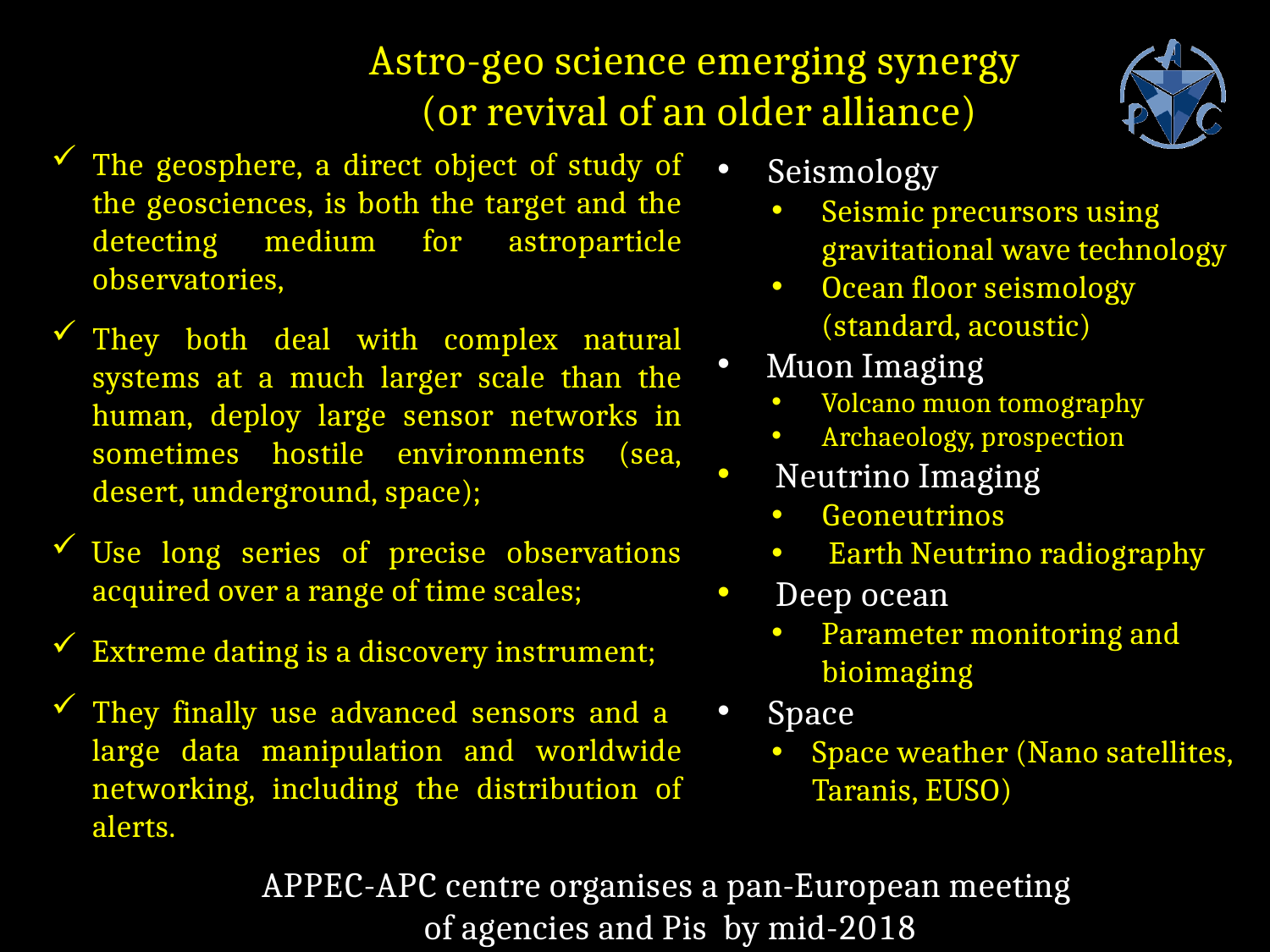

# Astro-geo science emerging synergy (or revival of an older alliance)
The geosphere, a direct object of study of the geosciences, is both the target and the detecting medium for astroparticle observatories,
They both deal with complex natural systems at a much larger scale than the human, deploy large sensor networks in sometimes hostile environments (sea, desert, underground, space);
Use long series of precise observations acquired over a range of time scales;
Extreme dating is a discovery instrument;
They finally use advanced sensors and a  large data manipulation and worldwide networking, including the distribution of alerts.

Seismology
Seismic precursors using gravitational wave technology
Ocean floor seismology (standard, acoustic)
Muon Imaging
Volcano muon tomography
Archaeology, prospection
 Neutrino Imaging
Geoneutrinos
 Earth Neutrino radiography
 Deep ocean
Parameter monitoring and bioimaging
Space
Space weather (Nano satellites, Taranis, EUSO)

APPEC-APC centre organises a pan-European meeting
of agencies and Pis  by mid-2018